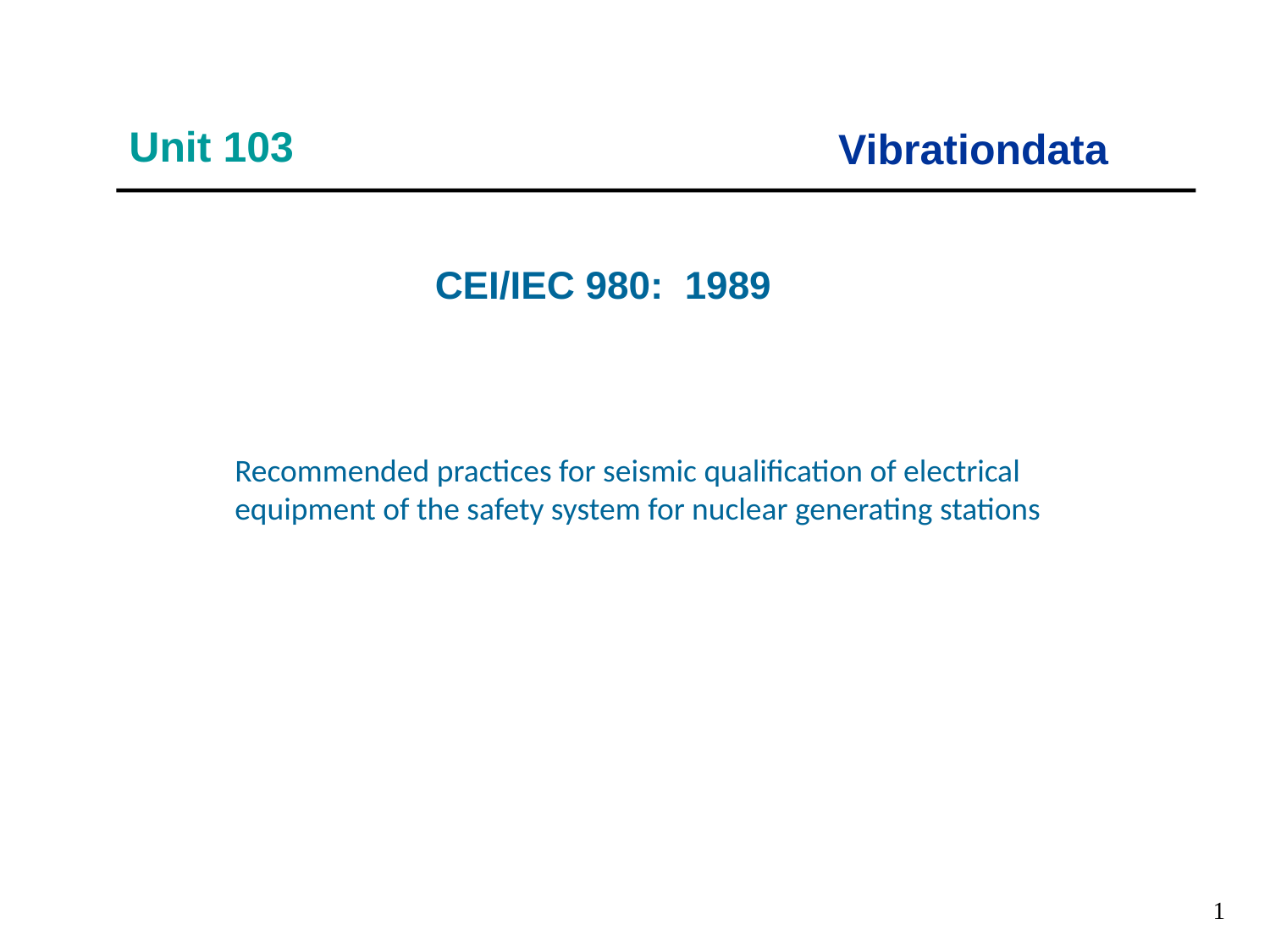

Vibrationdata
# Unit 103

CEI/IEC 980:  1989

Recommended practices for seismic qualification of electrical equipment of the safety system for nuclear generating stations
1